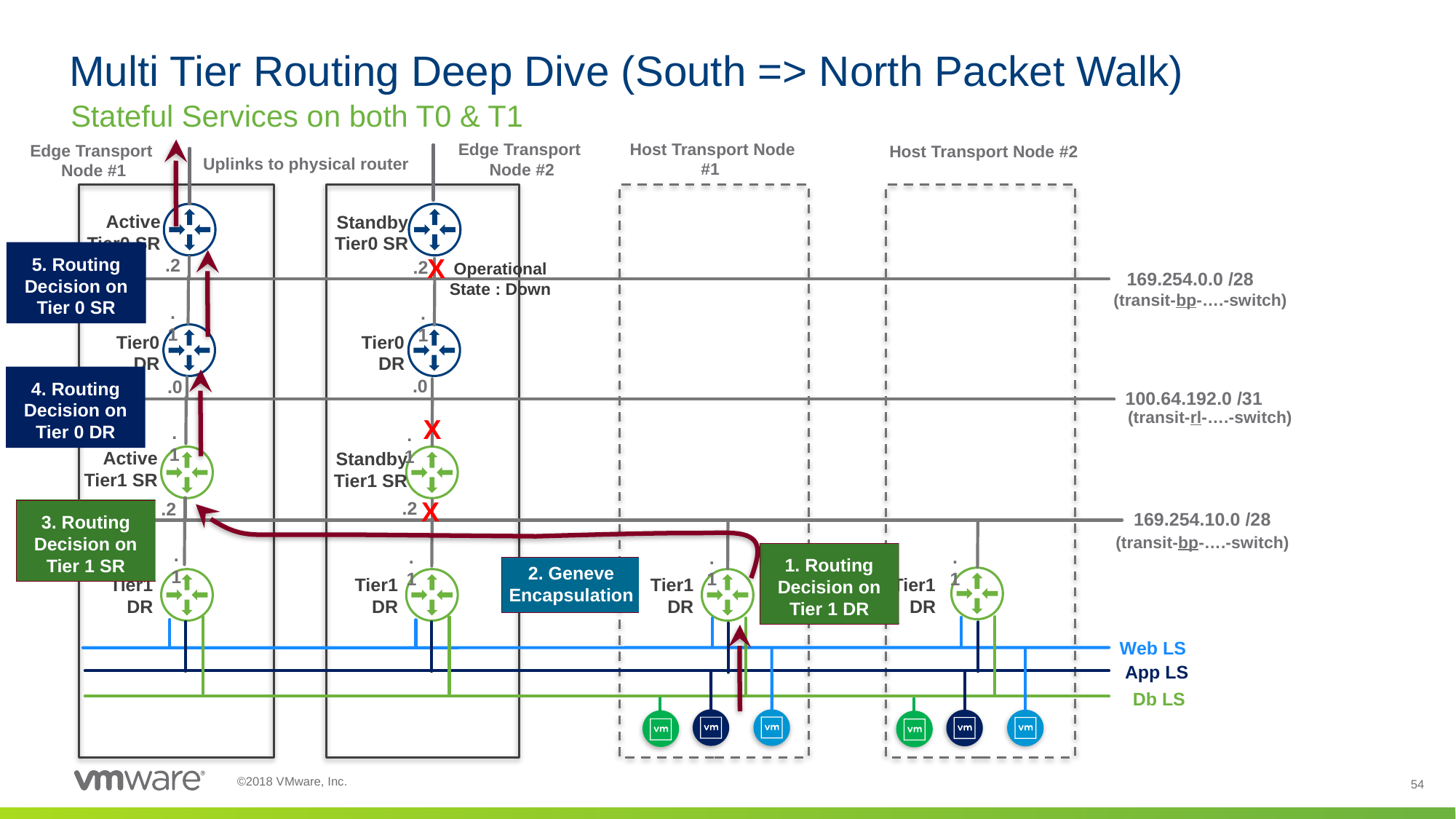

# Multi Tier Routing Deep Dive (South => North Packet Walk)
Stateful Services on both T0 & T1
Host Transport Node #1
Edge Transport
Node #2
Edge Transport
Node #1
Host Transport Node #2

Uplinks to physical router

Active Tier0 SR
Standby Tier0 SR

5. Routing Decision on Tier 0 SR
.2

.2
X
Operational State : Down
169.254.0.0 /28
(transit-bp-….-switch)
.1
.1

Tier0 DR
Tier0 DR

4. Routing Decision on Tier 0 DR
.0

.0
100.64.192.0 /31
(transit-rl-….-switch)
X
.1
.1
Active Tier1 SR
Standby Tier1 SR

.2
.2
X

3. Routing Decision on Tier 1 SR
169.254.10.0 /28

(transit-bp-….-switch)
.1
.1
.1
.1

1. Routing Decision on Tier 1 DR
2. Geneve Encapsulation

Tier1 DR
Tier1 DR
Tier1 DR
Tier1 DR

Web LS
App LS
Db LS